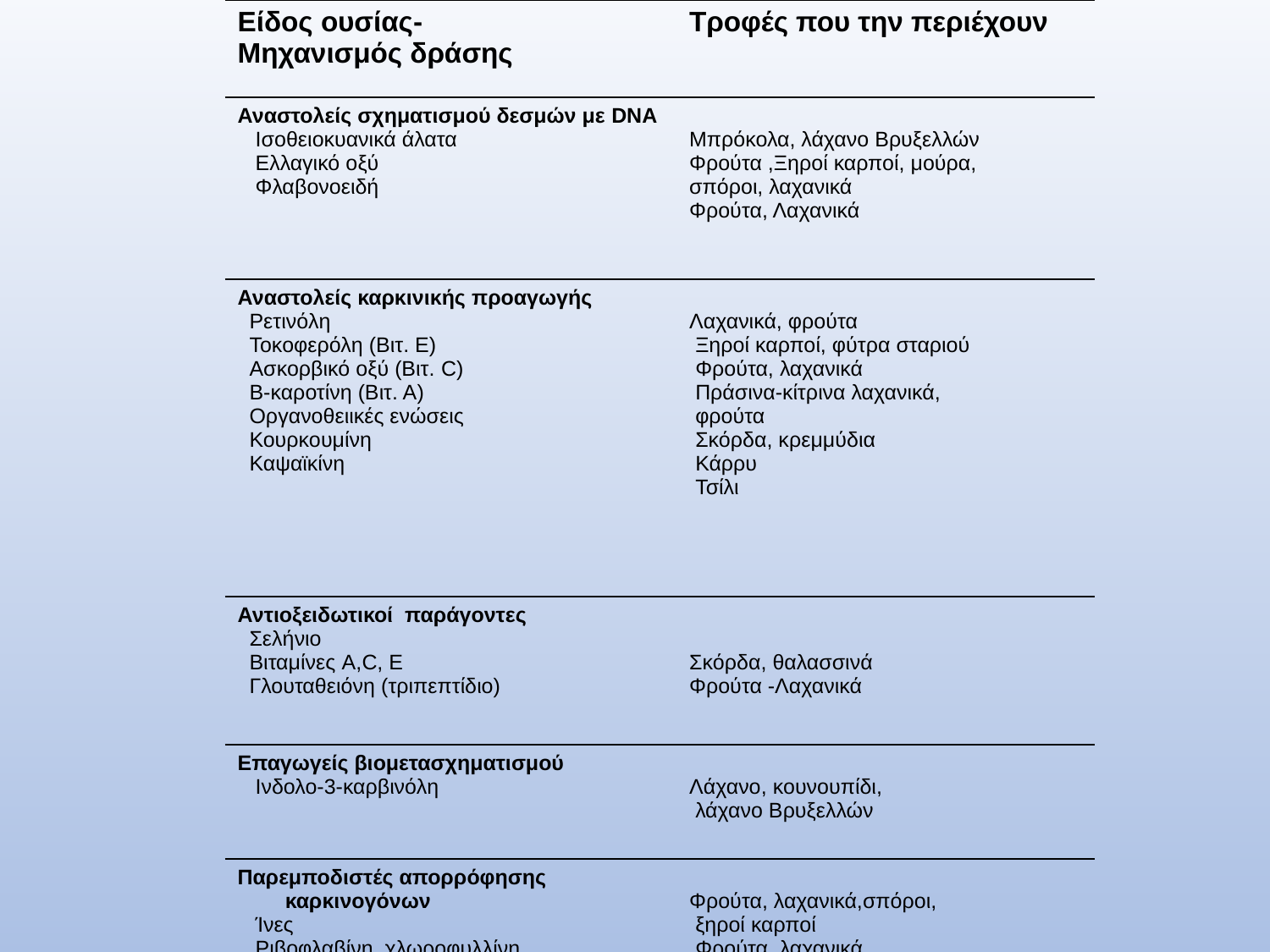

| Είδος ουσίας- Μηχανισμός δράσης | Τροφές που την περιέχουν |
| --- | --- |
| Αναστολείς σχηματισμού δεσμών με DNA Ισοθειοκυανικά άλατα Ελλαγικό οξύ Φλαβονοειδή | Μπρόκολα, λάχανο Βρυξελλών Φρούτα ,Ξηροί καρποί, μούρα, σπόροι, λαχανικά Φρούτα, Λαχανικά |
| Αναστολείς καρκινικής προαγωγής Ρετινόλη Τοκοφερόλη (Βιτ. Ε) Ασκορβικό οξύ (Βιτ. C) Β-καροτίνη (Βιτ. Α) Οργανοθειικές ενώσεις Κουρκουμίνη Καψαϊκίνη | Λαχανικά, φρούτα Ξηροί καρποί, φύτρα σταριού Φρούτα, λαχανικά Πράσινα-κίτρινα λαχανικά, φρούτα Σκόρδα, κρεμμύδια Κάρρυ Τσίλι |
| Αντιοξειδωτικοί παράγοντες Σελήνιο Βιταμίνες A,C, Ε Γλουταθειόνη (τριπεπτίδιο) | Σκόρδα, θαλασσινά Φρούτα -Λαχανικά |
| Επαγωγείς βιομετασχηματισμού Ινδολο-3-καρβινόλη | Λάχανο, κουνουπίδι, λάχανο Βρυξελλών |
| Παρεμποδιστές απορρόφησης καρκινογόνων Ίνες Ριβοφλαβίνη, χλωροφυλλίνη Πλύσιμο, μαγείρεμα | Φρούτα, λαχανικά,σπόροι, ξηροί καρποί Φρούτα, λαχανικά Ξηροί καρποί, μανιτάρια, σπόροι |